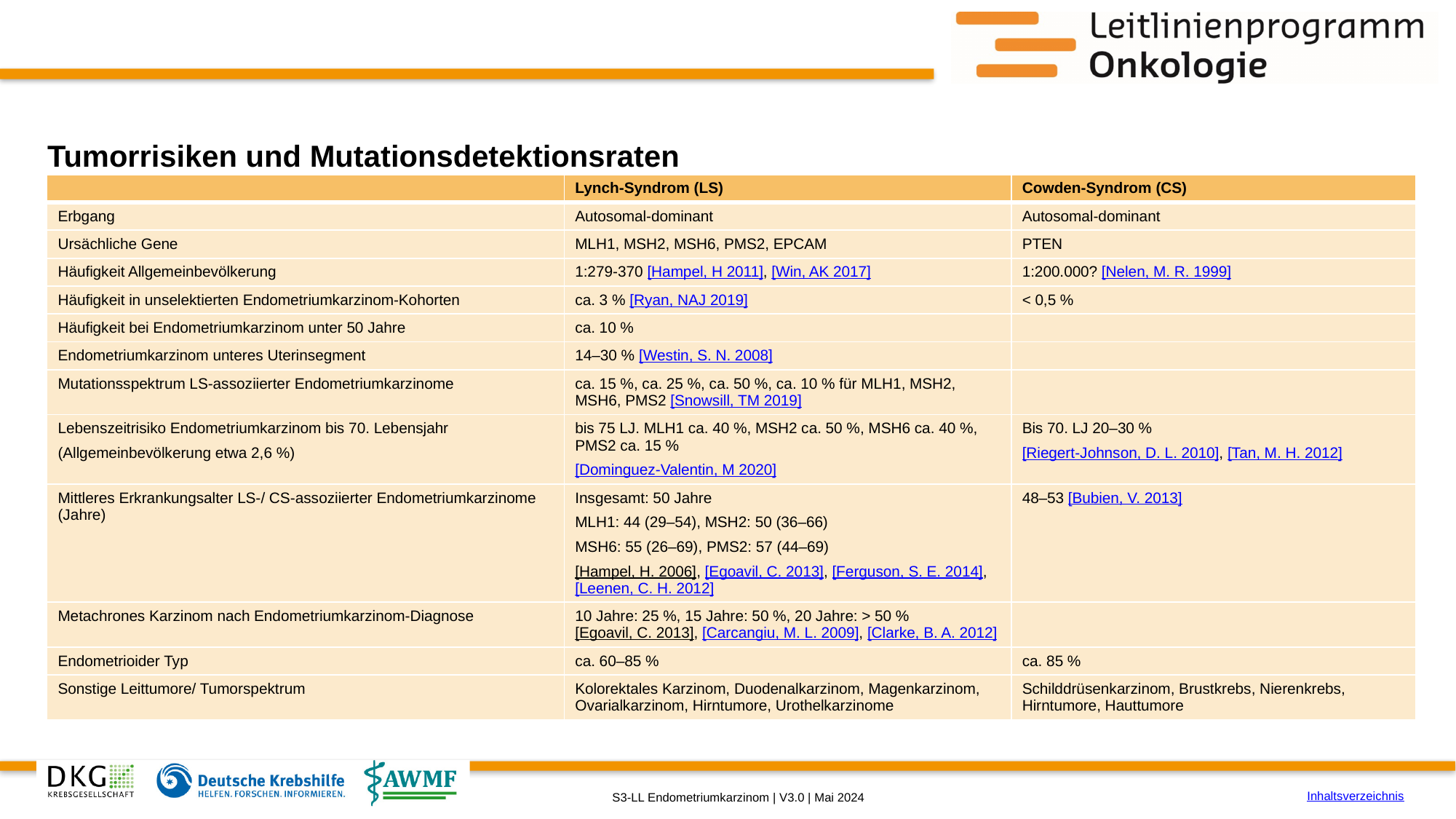

# Tumorrisiken und Mutationsdetektionsraten
|  | Lynch-Syndrom (LS) | Cowden-Syndrom (CS) |
| --- | --- | --- |
| Erbgang | Autosomal-dominant | Autosomal-dominant |
| Ursächliche Gene | MLH1, MSH2, MSH6, PMS2, EPCAM | PTEN |
| Häufigkeit Allgemeinbevölkerung | 1:279-370 [Hampel, H 2011], [Win, AK 2017] | 1:200.000? [Nelen, M. R. 1999] |
| Häufigkeit in unselektierten Endometriumkarzinom-Kohorten | ca. 3 % [Ryan, NAJ 2019] | < 0,5 % |
| Häufigkeit bei Endometriumkarzinom unter 50 Jahre | ca. 10 % |  |
| Endometriumkarzinom unteres Uterinsegment | 14–30 % [Westin, S. N. 2008] |  |
| Mutationsspektrum LS-assoziierter Endometriumkarzinome | ca. 15 %, ca. 25 %, ca. 50 %, ca. 10 % für MLH1, MSH2, MSH6, PMS2 [Snowsill, TM 2019] |  |
| Lebenszeitrisiko Endometriumkarzinom bis 70. Lebensjahr (Allgemeinbevölkerung etwa 2,6 %) | bis 75 LJ. MLH1 ca. 40 %, MSH2 ca. 50 %, MSH6 ca. 40 %, PMS2 ca. 15 % [Dominguez-Valentin, M 2020] | Bis 70. LJ 20–30 % [Riegert-Johnson, D. L. 2010], [Tan, M. H. 2012] |
| Mittleres Erkrankungsalter LS-/ CS-assoziierter Endometriumkarzinome (Jahre) | Insgesamt: 50 Jahre MLH1: 44 (29–54), MSH2: 50 (36–66) MSH6: 55 (26–69), PMS2: 57 (44–69) [Hampel, H. 2006], [Egoavil, C. 2013], [Ferguson, S. E. 2014], [Leenen, C. H. 2012] | 48–53 [Bubien, V. 2013] |
| Metachrones Karzinom nach Endometriumkarzinom-Diagnose | 10 Jahre: 25 %, 15 Jahre: 50 %, 20 Jahre: > 50 % [Egoavil, C. 2013], [Carcangiu, M. L. 2009], [Clarke, B. A. 2012] |  |
| Endometrioider Typ | ca. 60–85 % | ca. 85 % |
| Sonstige Leittumore/ Tumorspektrum | Kolorektales Karzinom, Duodenalkarzinom, Magenkarzinom, Ovarialkarzinom, Hirntumore, Urothelkarzinome | Schilddrüsenkarzinom, Brustkrebs, Nierenkrebs, Hirntumore, Hauttumore |
Inhaltsverzeichnis
S3-LL Endometriumkarzinom | V3.0 | Mai 2024